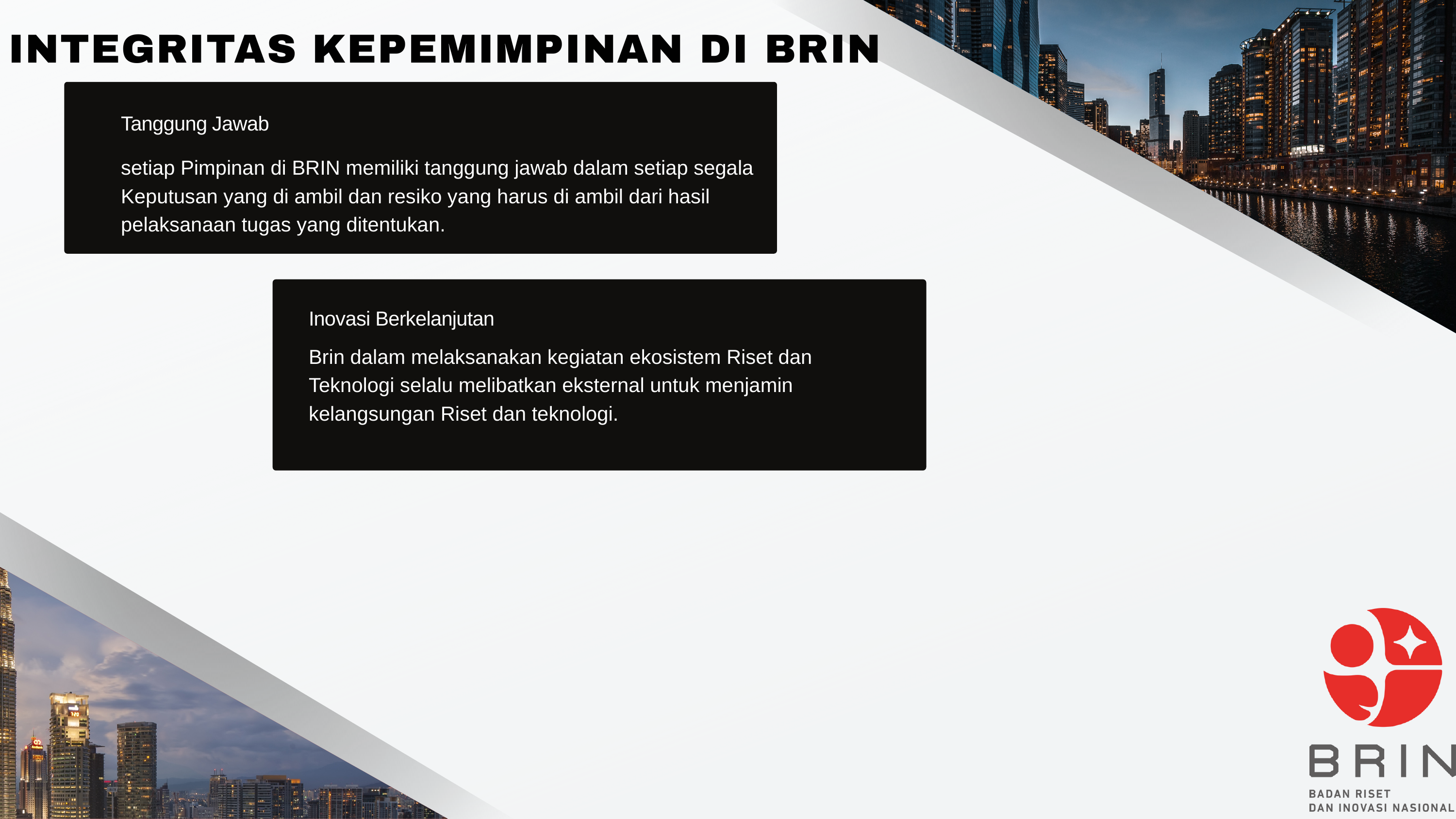

INTEGRITAS KEPEMIMPINAN DI BRIN

Tanggung Jawab

setiap Pimpinan di BRIN memiliki tanggung jawab dalam setiap segala Keputusan yang di ambil dan resiko yang harus di ambil dari hasil pelaksanaan tugas yang ditentukan.

Inovasi Berkelanjutan
Brin dalam melaksanakan kegiatan ekosistem Riset dan Teknologi selalu melibatkan eksternal untuk menjamin kelangsungan Riset dan teknologi.